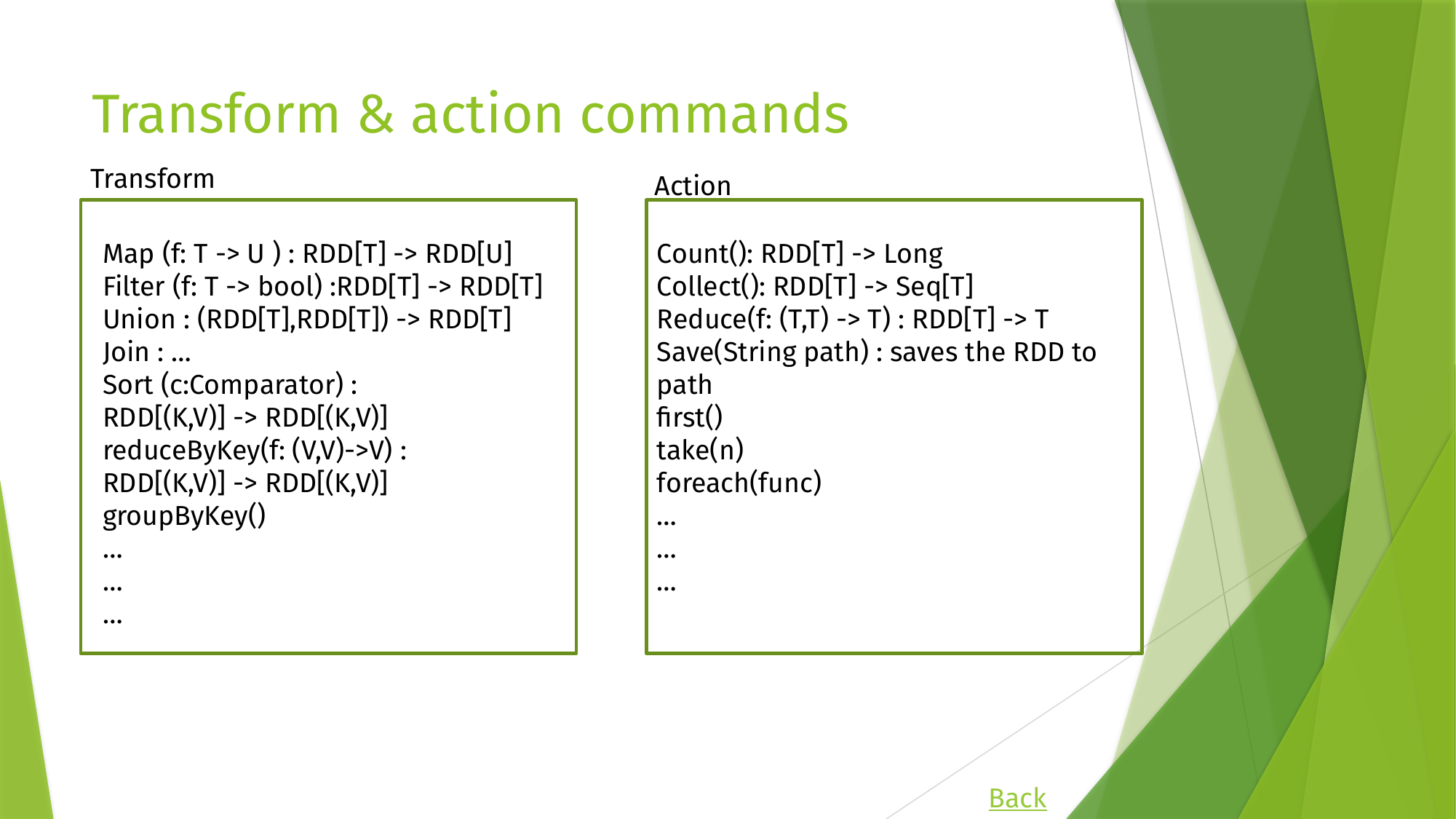

# Transform & action commands
Transform
Action

Count(): RDD[T] -> Long
Collect(): RDD[T] -> Seq[T]
Reduce(f: (T,T) -> T) : RDD[T] -> T
Save(String path) : saves the RDD to path
first()
take(n)
foreach(func)
…
…
…
Map (f: T -> U ) : RDD[T] -> RDD[U]
Filter (f: T -> bool) :RDD[T] -> RDD[T]
Union : (RDD[T],RDD[T]) -> RDD[T]
Join : …
Sort (c:Comparator) :
RDD[(K,V)] -> RDD[(K,V)]
reduceByKey(f: (V,V)->V) :
RDD[(K,V)] -> RDD[(K,V)]
groupByKey()
…
…
…
Back